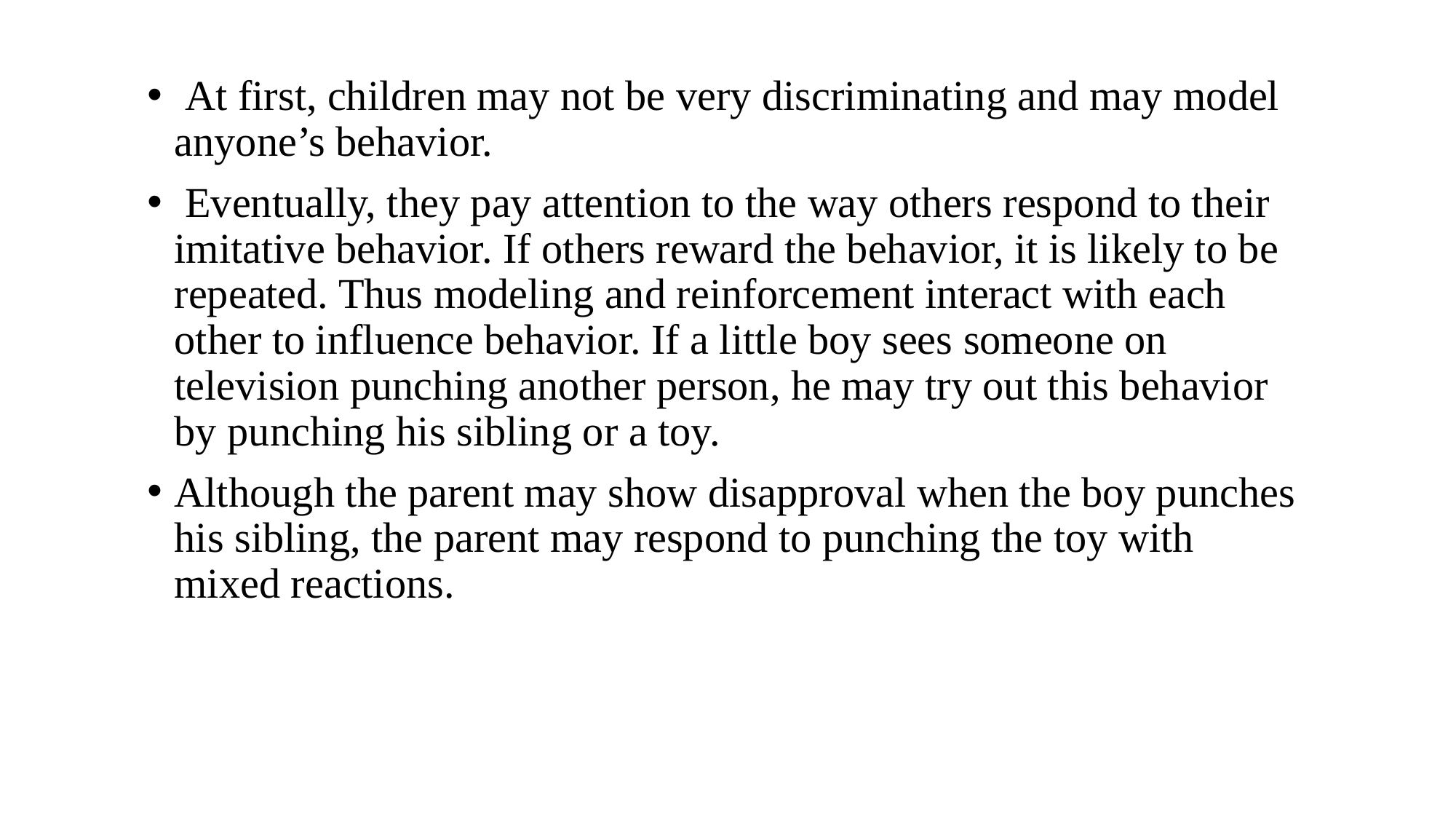

At first, children may not be very discriminating and may model anyone’s behavior.
 Eventually, they pay attention to the way others respond to their imitative behavior. If others reward the behavior, it is likely to be repeated. Thus modeling and reinforcement interact with each other to influence behavior. If a little boy sees someone on television punching another person, he may try out this behavior by punching his sibling or a toy.
Although the parent may show disapproval when the boy punches his sibling, the parent may respond to punching the toy with mixed reactions.